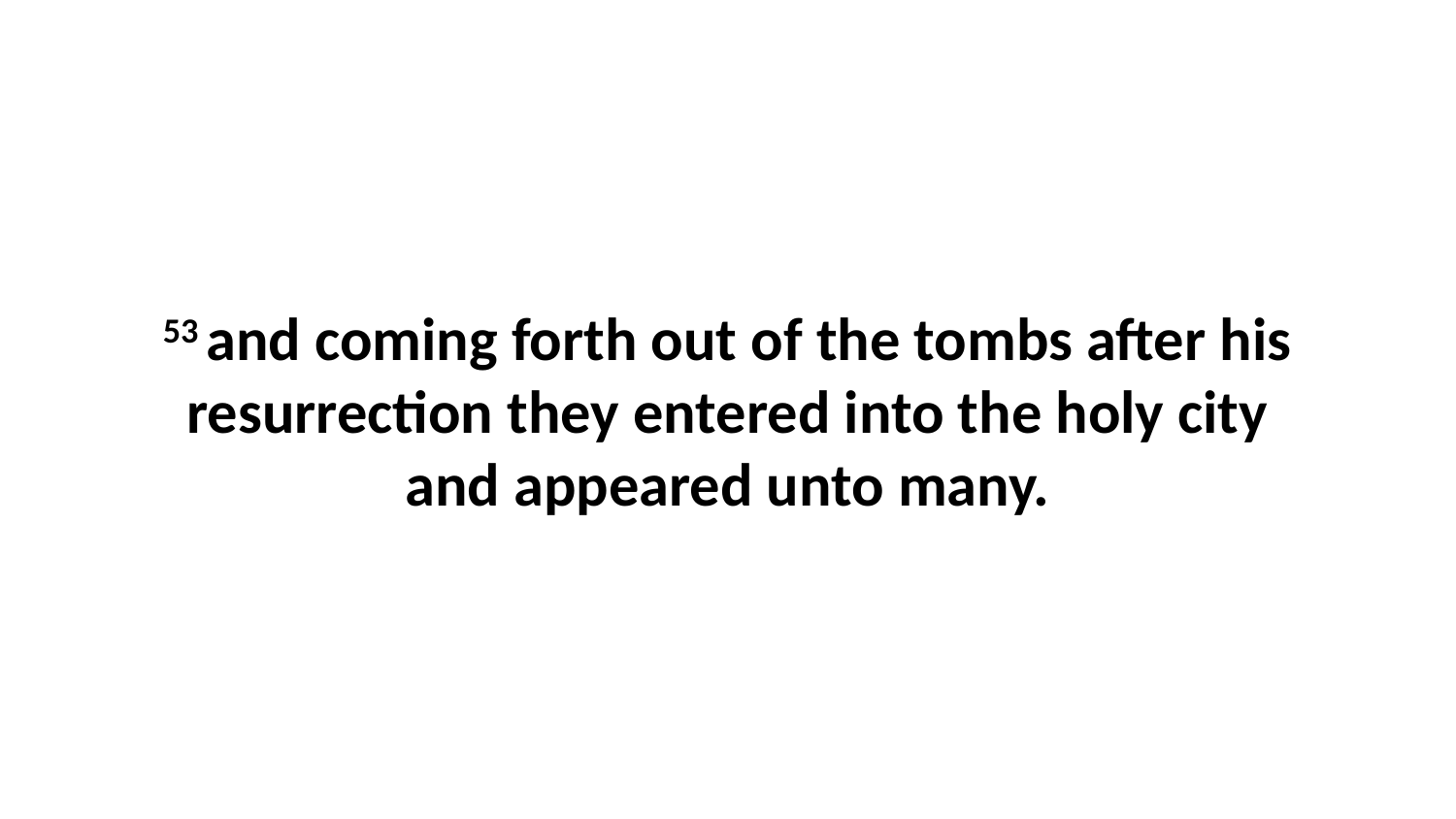

53 and coming forth out of the tombs after his resurrection they entered into the holy city and appeared unto many.